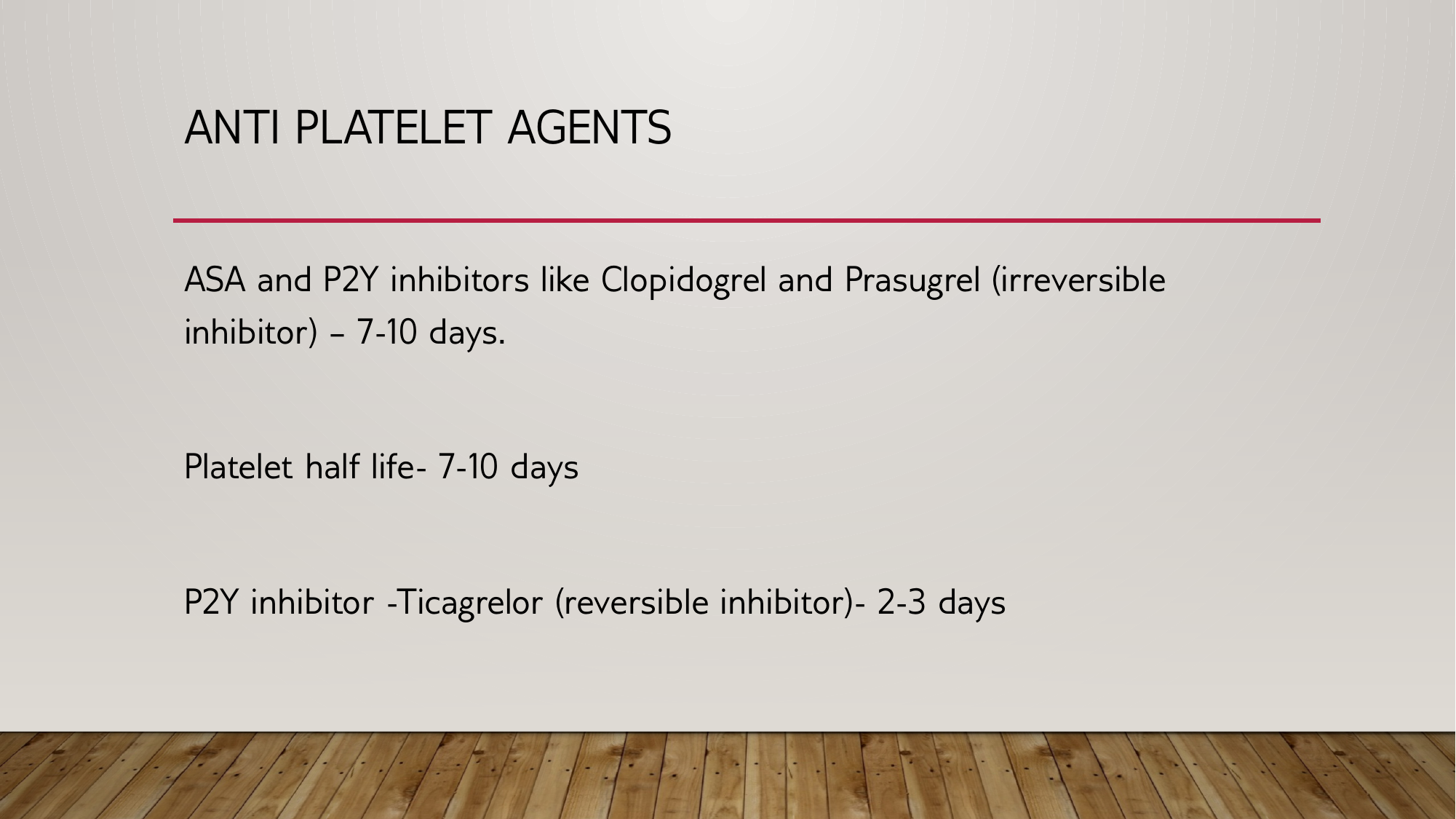

# Anti platelet agents
ASA and P2Y inhibitors like Clopidogrel and Prasugrel (irreversible inhibitor) – 7-10 days.

Platelet half life- 7-10 days

P2Y inhibitor -Ticagrelor (reversible inhibitor)- 2-3 days